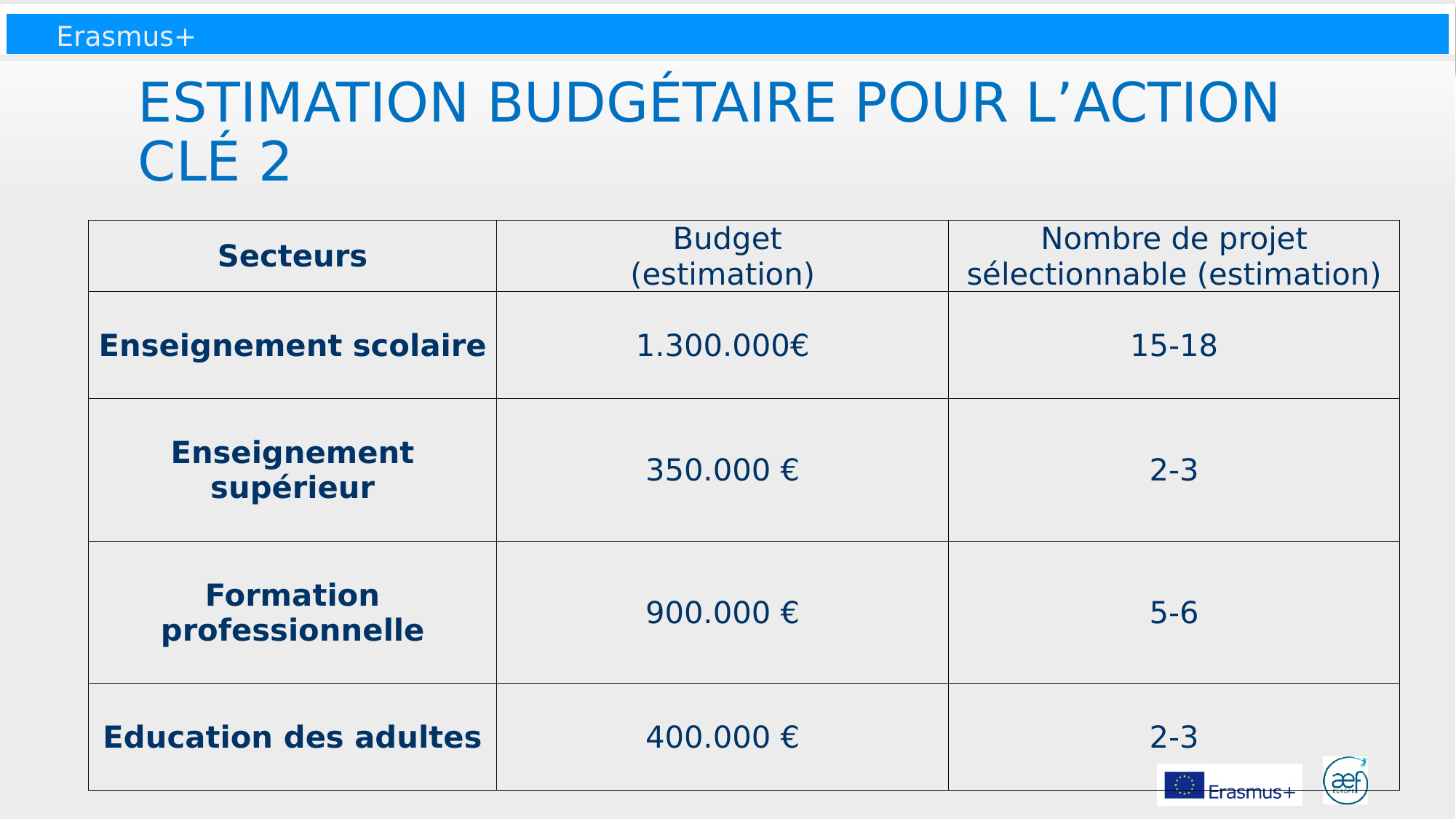

# Estimation budgétaire pour l’action clé 2
| Secteurs | Budget (estimation) | Nombre de projet sélectionnable (estimation) |
| --- | --- | --- |
| Enseignement scolaire | 1.300.000€ | 15-18 |
| Enseignement supérieur | 350.000 € | 2-3 |
| Formation professionnelle | 900.000 € | 5-6 |
| Education des adultes | 400.000 € | 2-3 |